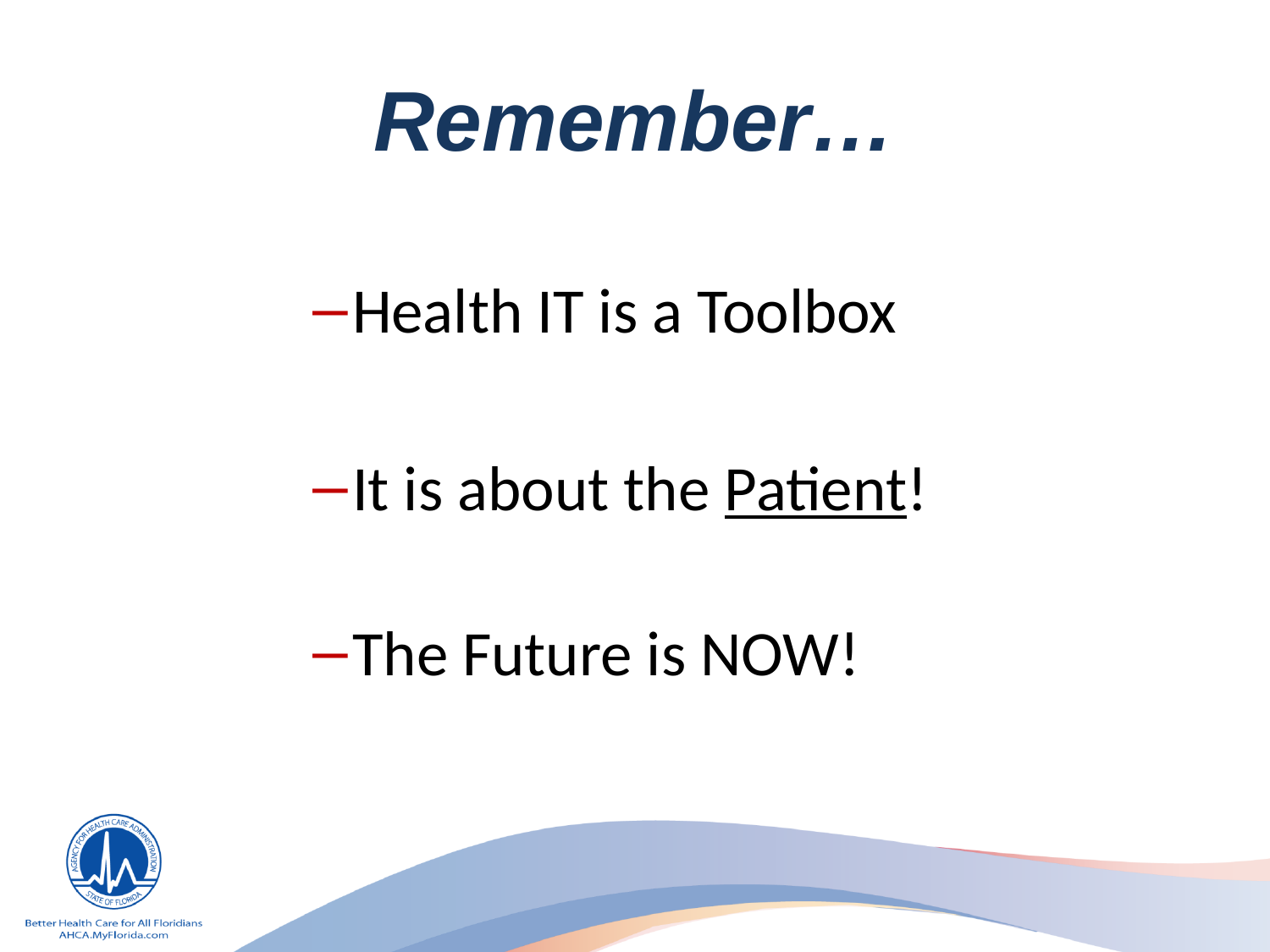

# Remember…
Health IT is a Toolbox

It is about the Patient!
The Future is NOW!